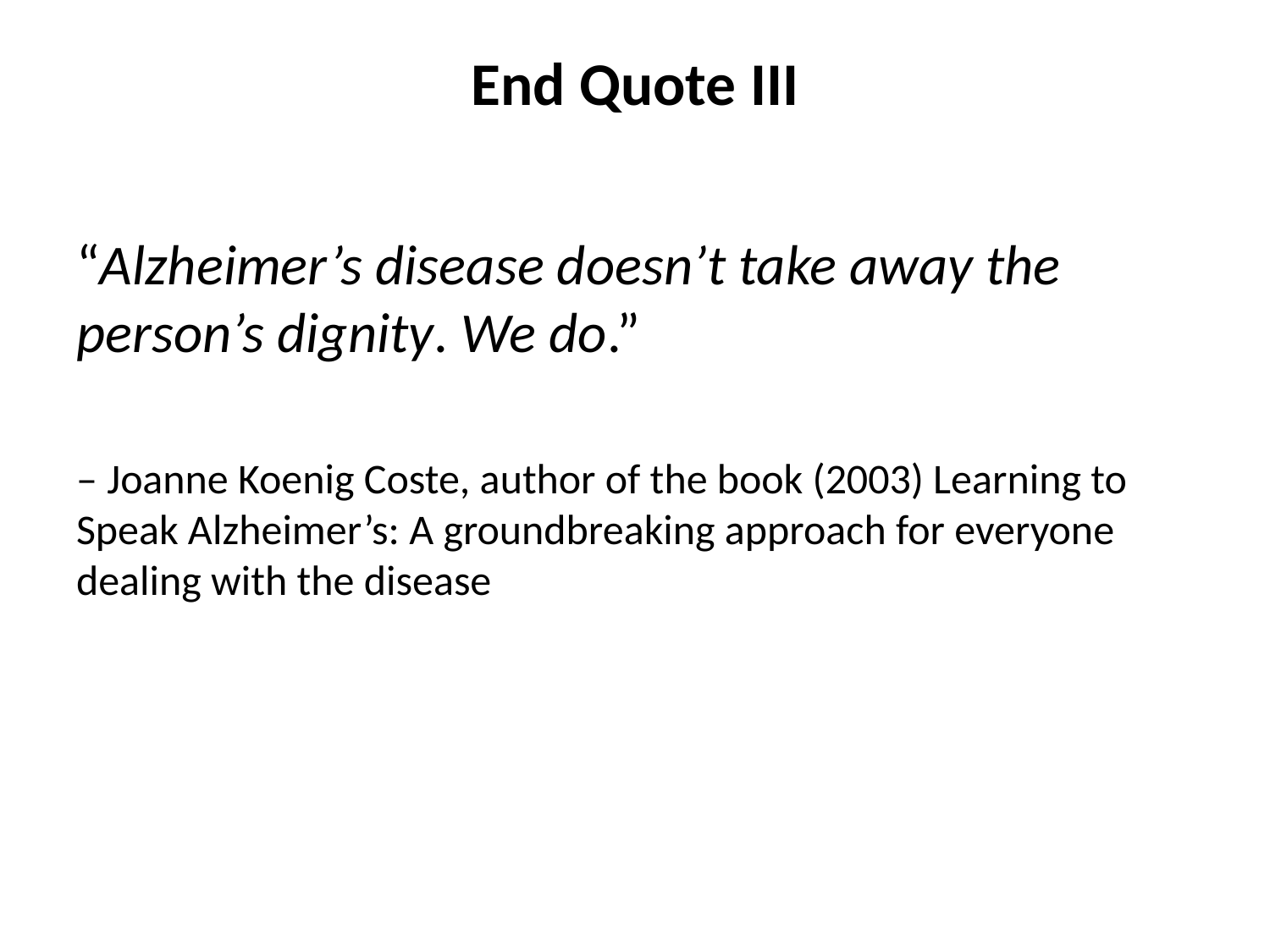

# End Quote III
“Alzheimer’s disease doesn’t take away the person’s dignity. We do.”

– Joanne Koenig Coste, author of the book (2003) Learning to Speak Alzheimer’s: A groundbreaking approach for everyone dealing with the disease